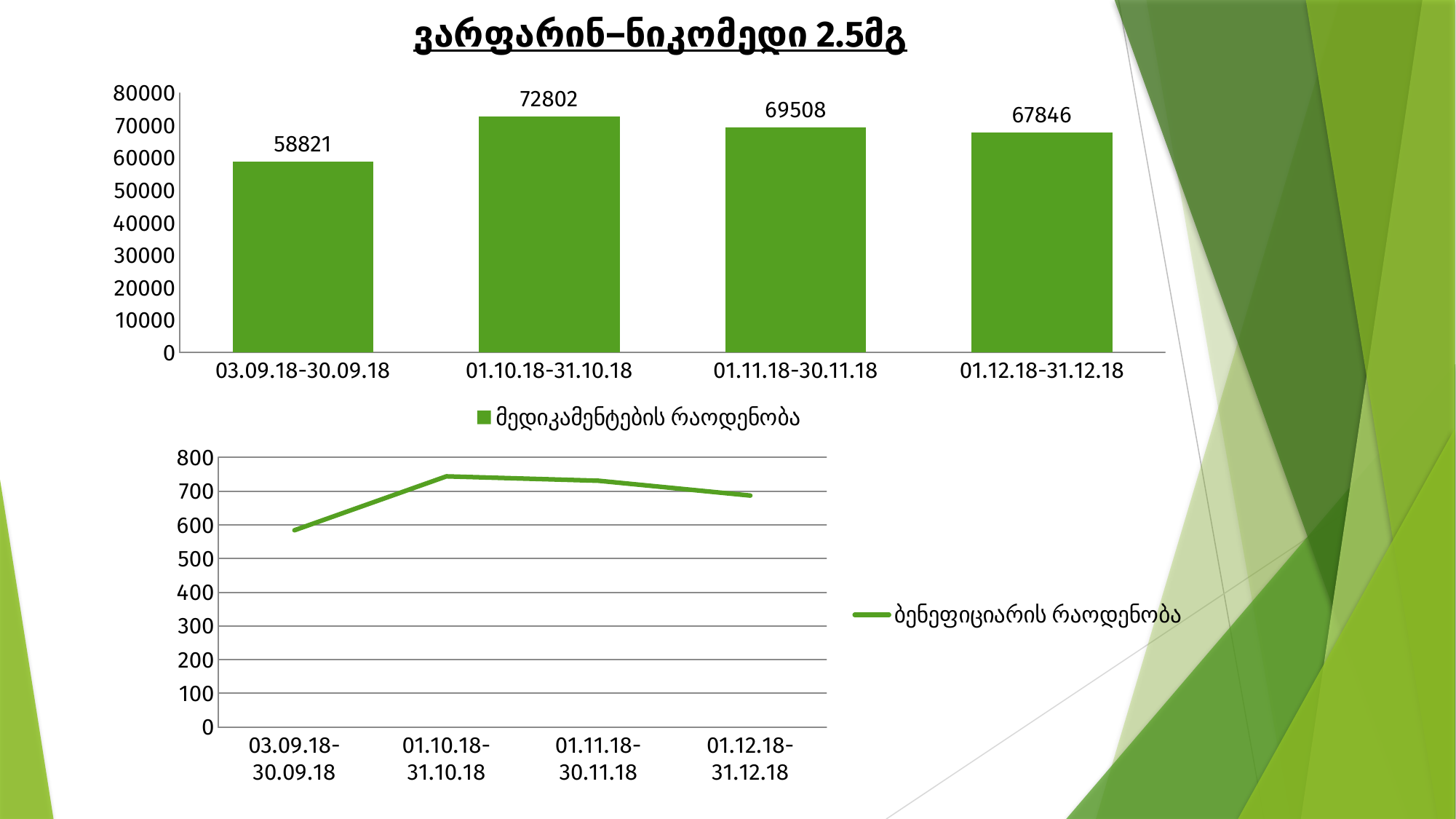

ვარფარინ–ნიკომედი 2.5მგ

### Chart

| Category | მედიკამენტების რაოდენობა |
|---|---|
| 03.09.18-30.09.18 | 58821.0 |
| 01.10.18-31.10.18 | 72802.0 |
| 01.11.18-30.11.18 | 69508.0 |
| 01.12.18-31.12.18 | 67846.0 |

### Chart

| Category | ბენეფიციარის რაოდენობა |
|---|---|
| 03.09.18-30.09.18 | 584.0 |
| 01.10.18-31.10.18 | 744.0 |
| 01.11.18-30.11.18 | 731.0 |
| 01.12.18-31.12.18 | 687.0 |